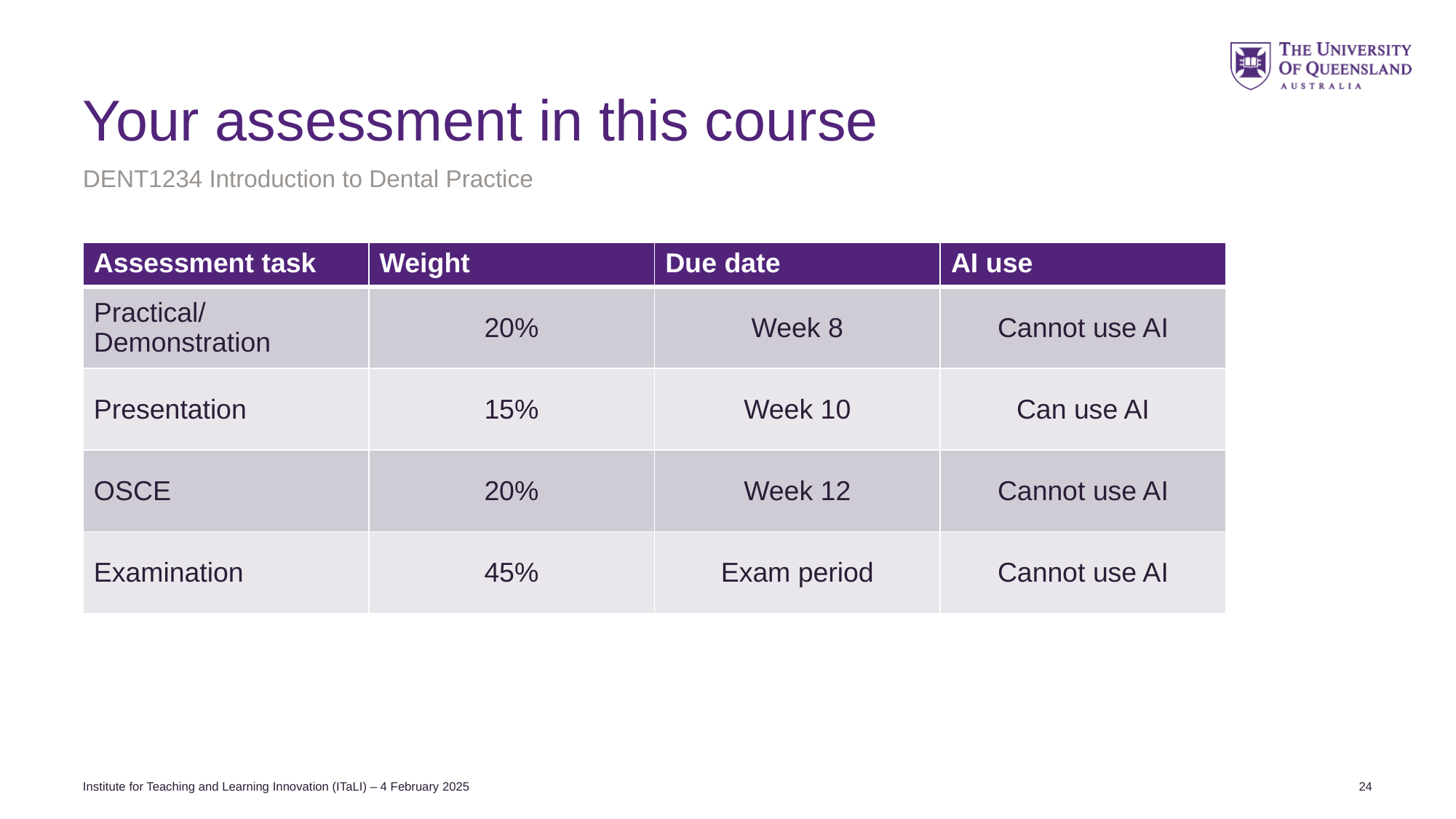

# Your assessment in this course
DENT1234 Introduction to Dental Practice
| Assessment task | Weight | Due date | AI use |
| --- | --- | --- | --- |
| Practical/ Demonstration | 20% | Week 8 | Cannot use AI |
| Presentation | 15% | Week 10 | Can use AI |
| OSCE | 20% | Week 12 | Cannot use AI |
| Examination | 45% | Exam period | Cannot use AI |
Institute for Teaching and Learning Innovation (ITaLI) – 4 February 2025
24